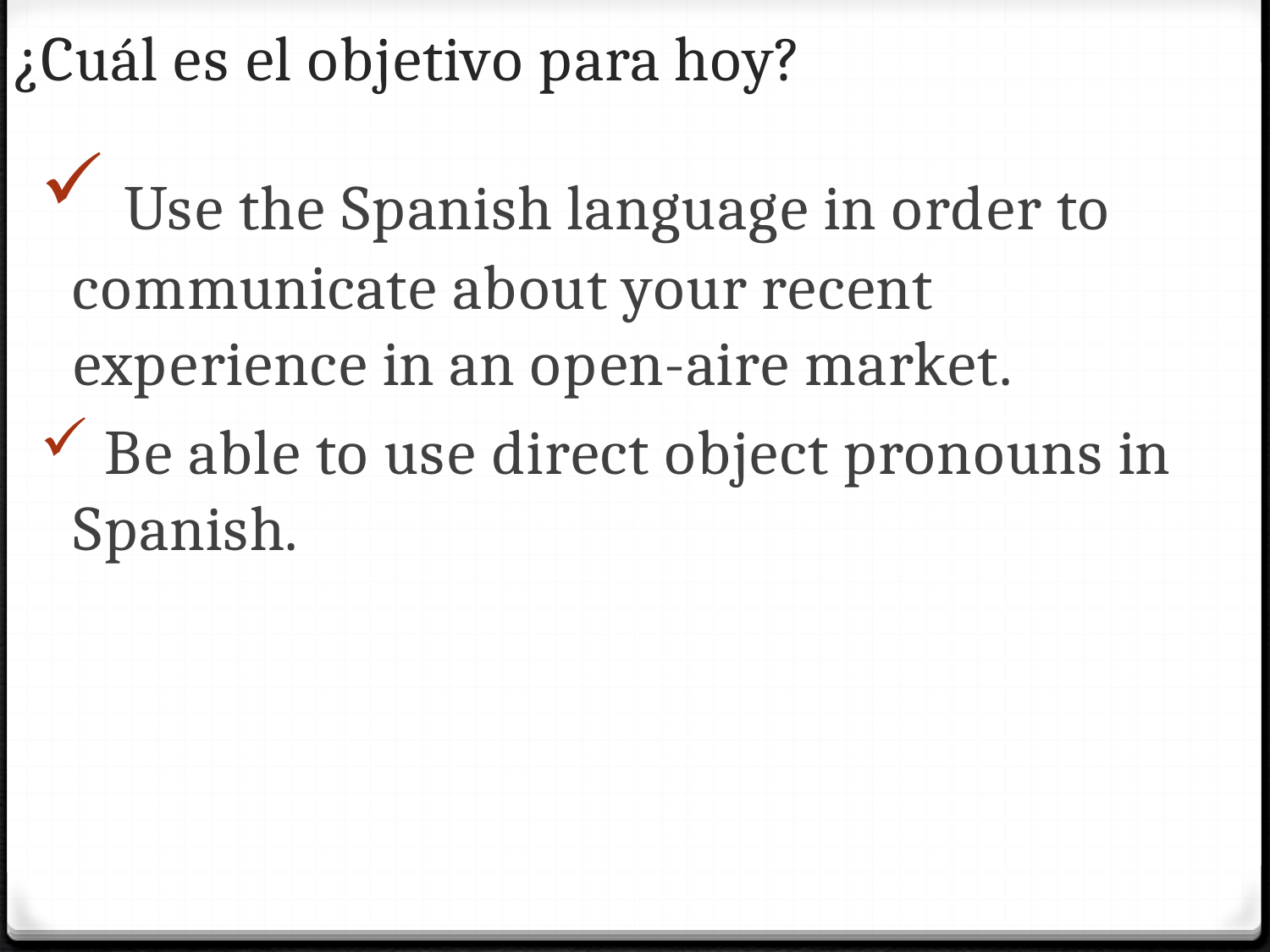

# ¿Cuál es el objetivo para hoy?
 Use the Spanish language in order to communicate about your recent experience in an open-aire market.
 Be able to use direct object pronouns in Spanish.